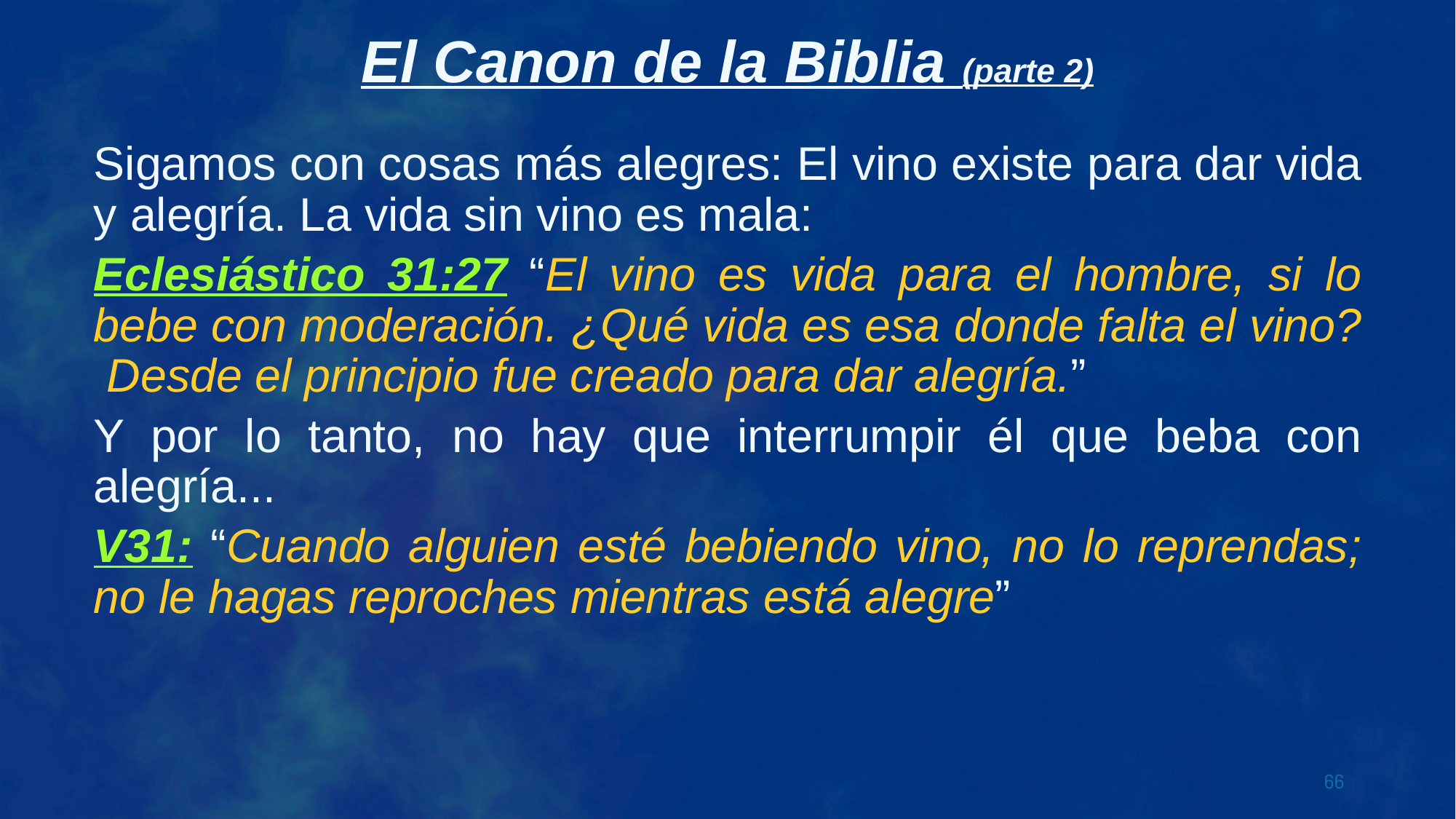

Sigamos con cosas más alegres: El vino existe para dar vida y alegría. La vida sin vino es mala:
Eclesiástico 31:27 “El vino es vida para el hombre, si lo bebe con moderación. ¿Qué vida es esa donde falta el vino?  Desde el principio fue creado para dar alegría.”
Y por lo tanto, no hay que interrumpir él que beba con alegría...
V31: “Cuando alguien esté bebiendo vino, no lo reprendas; no le hagas reproches mientras está alegre”